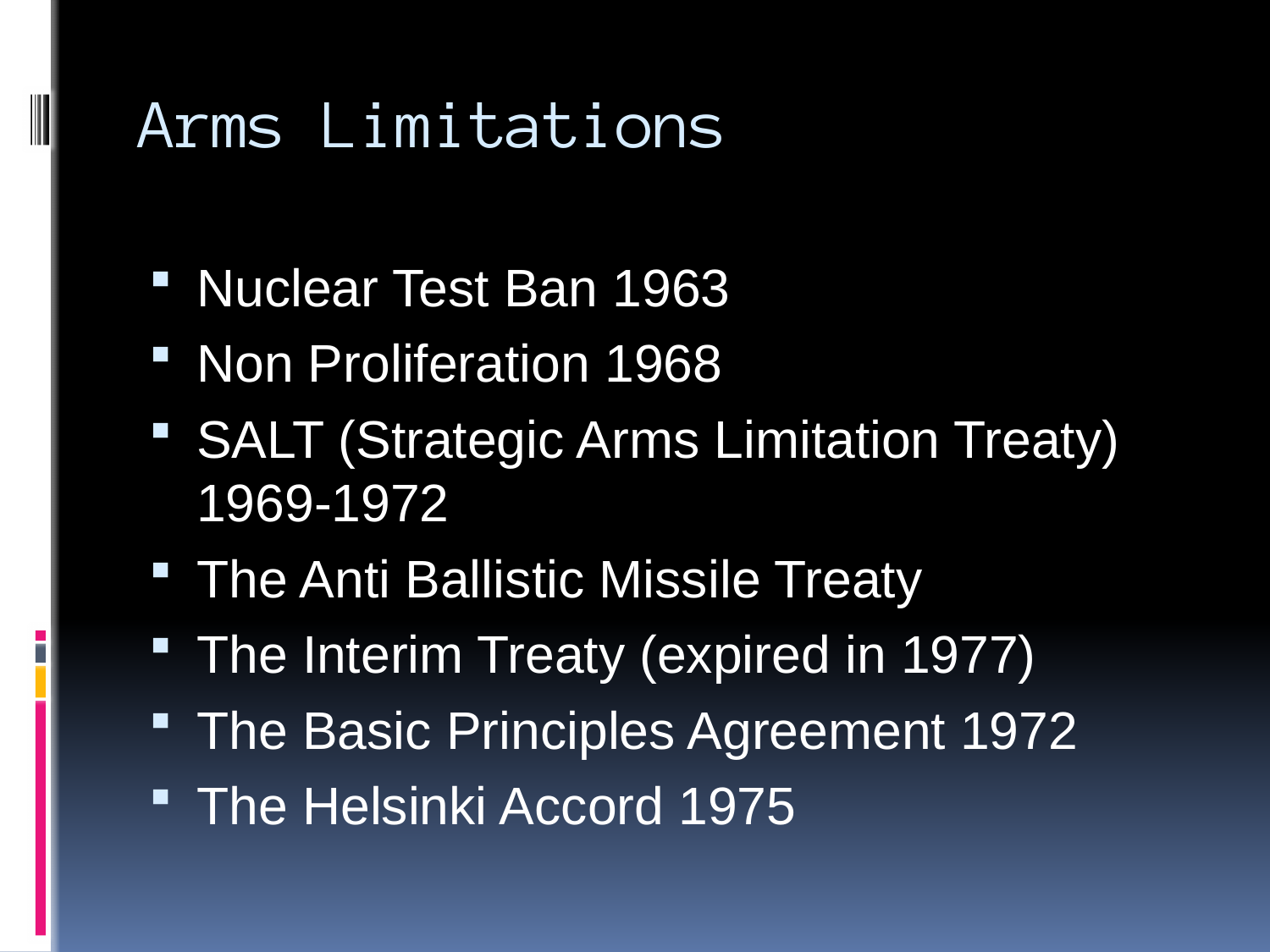

# Arms Limitations
Nuclear Test Ban 1963
Non Proliferation 1968
SALT (Strategic Arms Limitation Treaty) 1969-1972
The Anti Ballistic Missile Treaty
The Interim Treaty (expired in 1977)
The Basic Principles Agreement 1972
The Helsinki Accord 1975